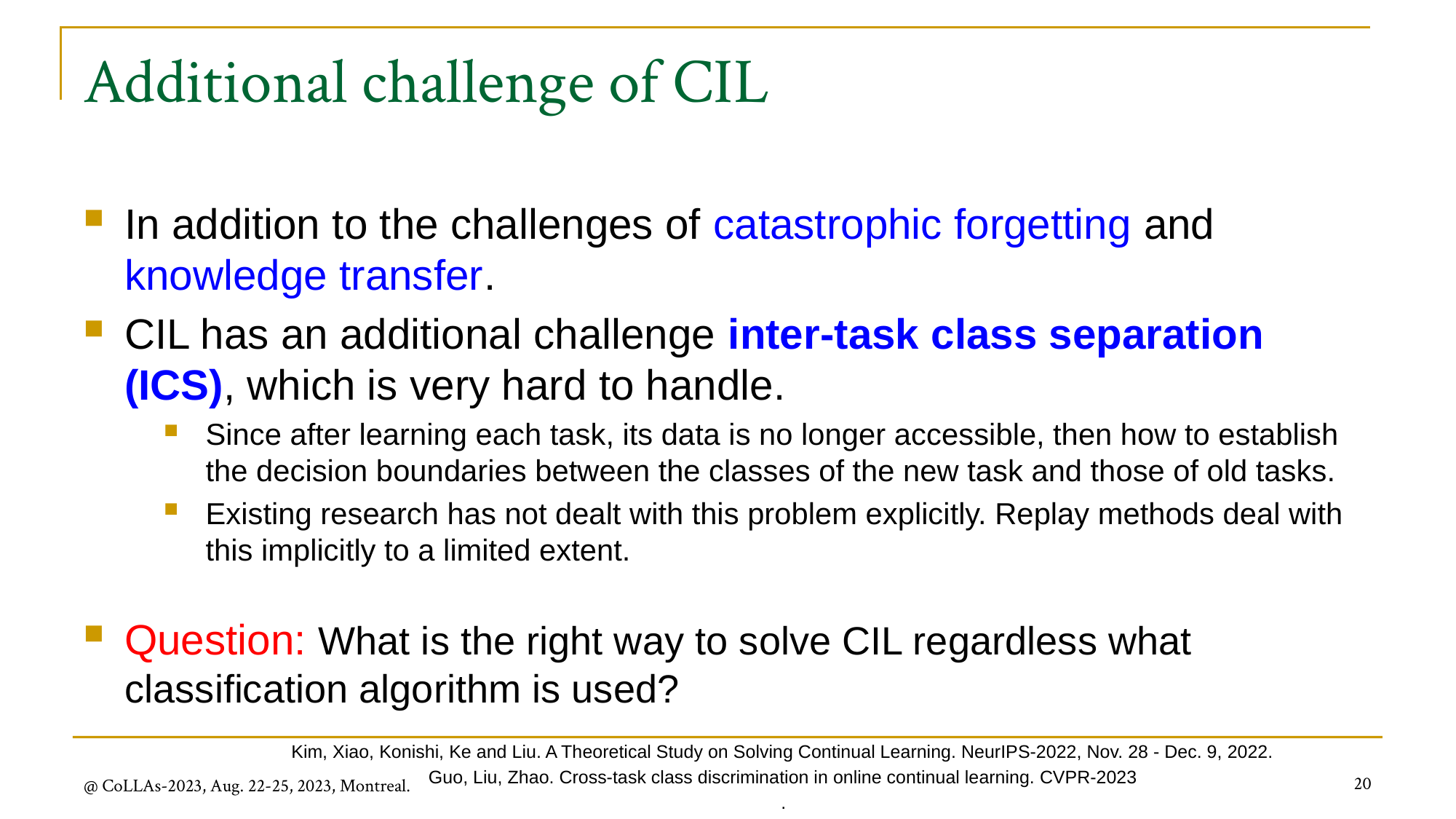

# Additional challenge of CIL
In addition to the challenges of catastrophic forgetting and knowledge transfer.
CIL has an additional challenge inter-task class separation (ICS), which is very hard to handle.
Since after learning each task, its data is no longer accessible, then how to establish the decision boundaries between the classes of the new task and those of old tasks.
Existing research has not dealt with this problem explicitly. Replay methods deal with this implicitly to a limited extent.
Question: What is the right way to solve CIL regardless what classification algorithm is used?
Kim, Xiao, Konishi, Ke and Liu. A Theoretical Study on Solving Continual Learning. NeurIPS-2022, Nov. 28 - Dec. 9, 2022.
Guo, Liu, Zhao. Cross-task class discrimination in online continual learning. CVPR-2023
.
20
@ CoLLAs-2023, Aug. 22-25, 2023, Montreal.